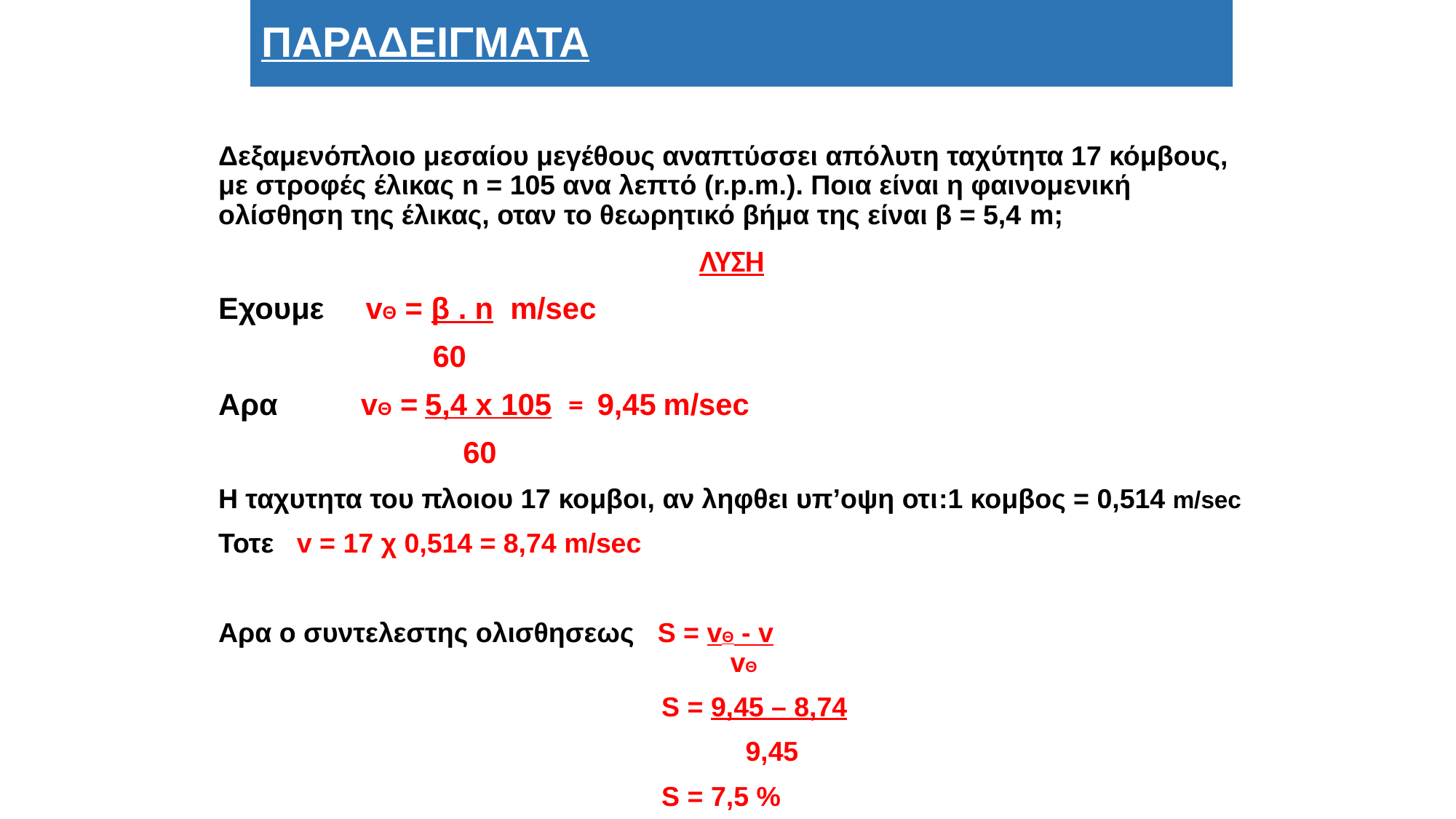

# ΠΑΡΑΔΕΙΓΜΑΤΑ
Δεξαμενόπλοιο μεσαίου μεγέθους αναπτύσσει απόλυτη ταχύτητα 17 κόμβους, με στροφές έλικας n = 105 ανα λεπτό (r.p.m.). Ποια είναι η φαινομενική ολίσθηση της έλικας, οταν το θεωρητικό βήμα της είναι β = 5,4 m;
ΛΥΣΗ
Εχουμε      vΘ = β . n  m/sec
                               60
Αρα            vΘ = 5,4 x 105  =  9,45 m/sec
                                60
H ταχυτητα του πλοιου 17 κομβοι, αν ληφθει υπ’οψη οτι:1 κομβος = 0,514 m/sec
Τοτε   v = 17 χ 0,514 = 8,74 m/sec

Αρα ο συντελεστης ολισθησεως   S = vΘ - v
                                                                   vΘ
                                                          S = 9,45 – 8,74
                                                                     9,45
                                                          S = 7,5 %